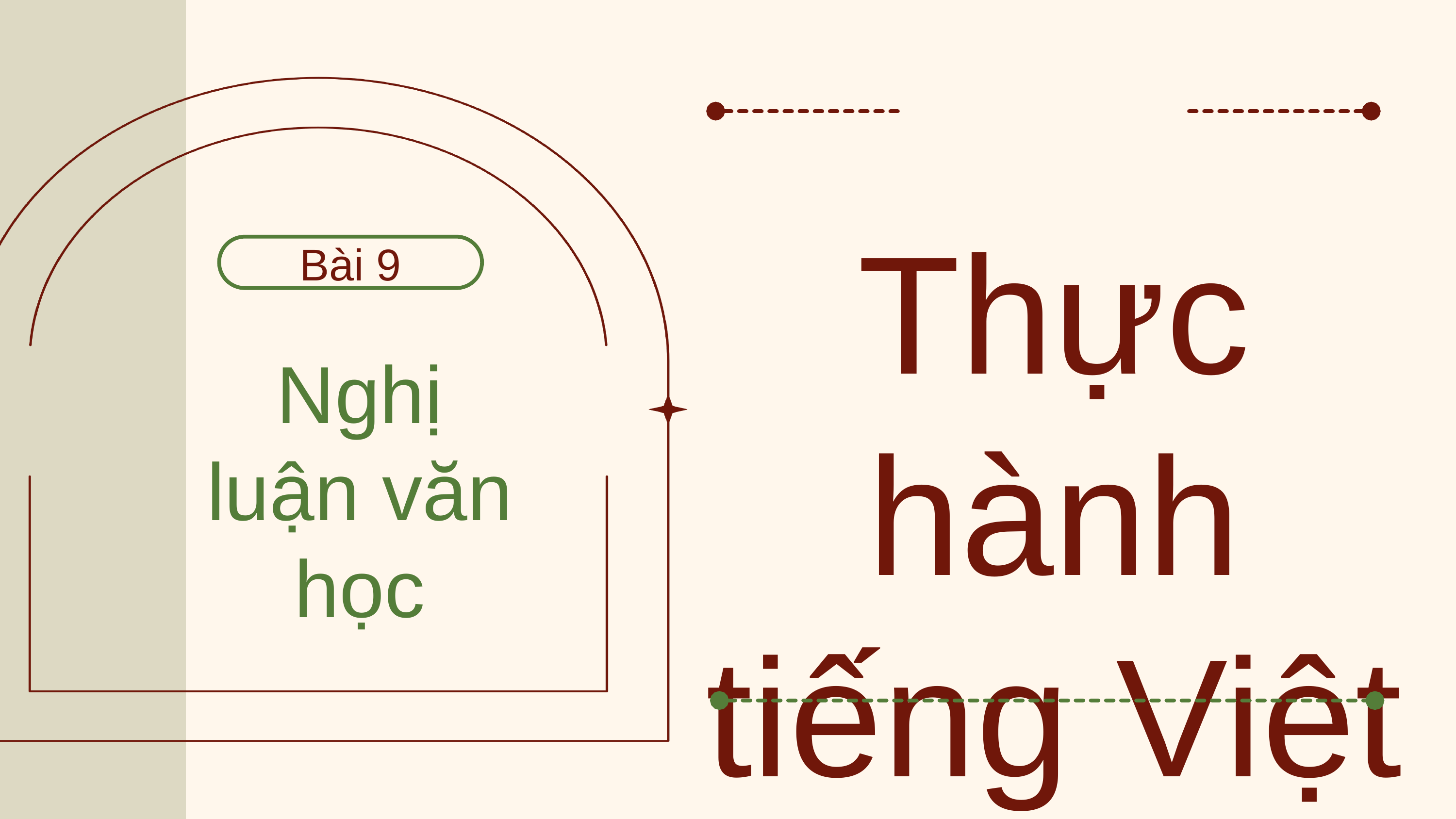

Thực hành tiếng Việt

Bài 9
Nghị luận văn học